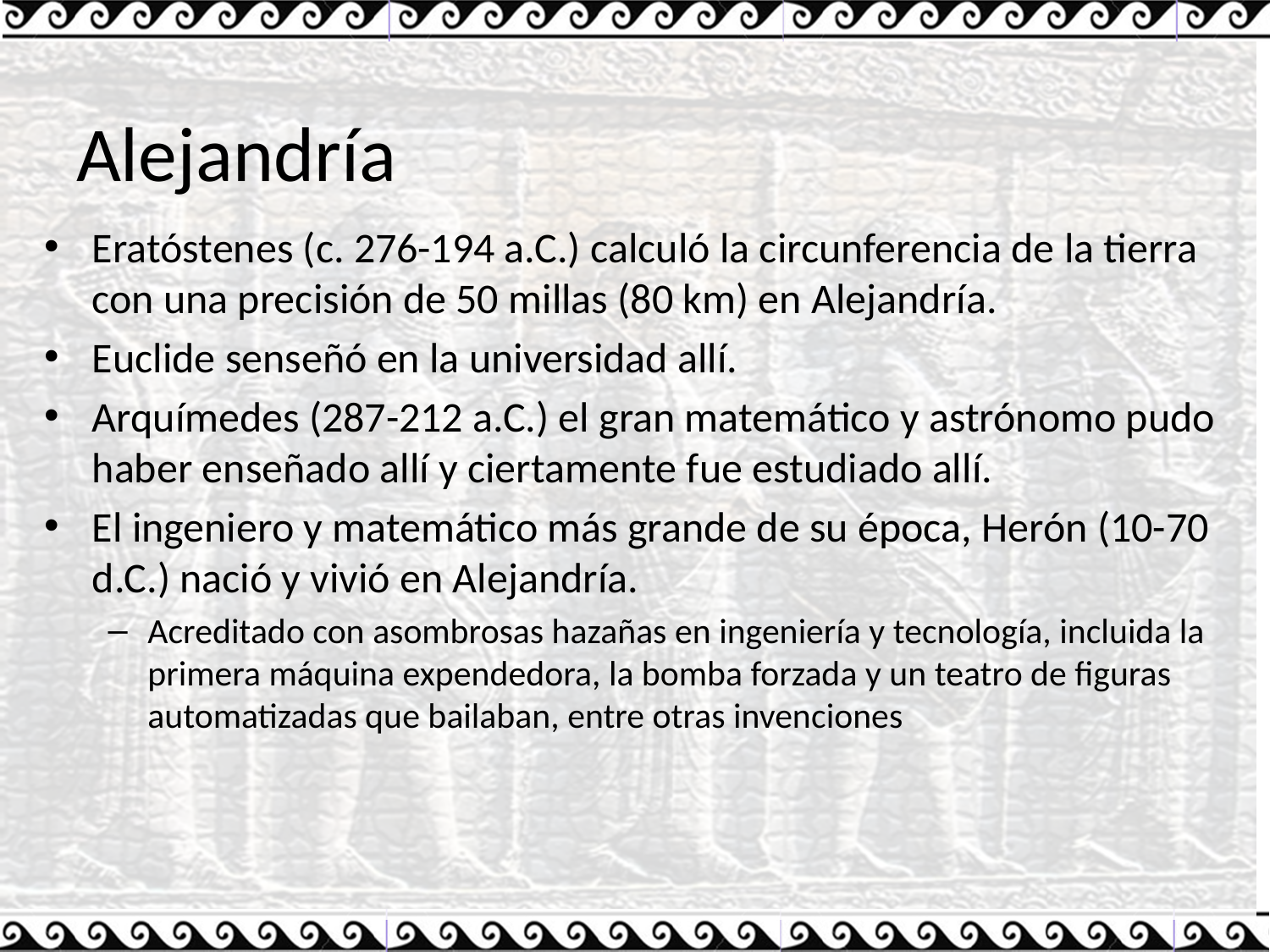

# Alejandría
Eratóstenes (c. 276-194 a.C.) calculó la circunferencia de la tierra con una precisión de 50 millas (80 km) en Alejandría.
Euclide senseñó en la universidad allí.
Arquímedes (287-212 a.C.) el gran matemático y astrónomo pudo haber enseñado allí y ciertamente fue estudiado allí.
El ingeniero y matemático más grande de su época, Herón (10-70 d.C.) nació y vivió en Alejandría.
Acreditado con asombrosas hazañas en ingeniería y tecnología, incluida la primera máquina expendedora, la bomba forzada y un teatro de figuras automatizadas que bailaban, entre otras invenciones